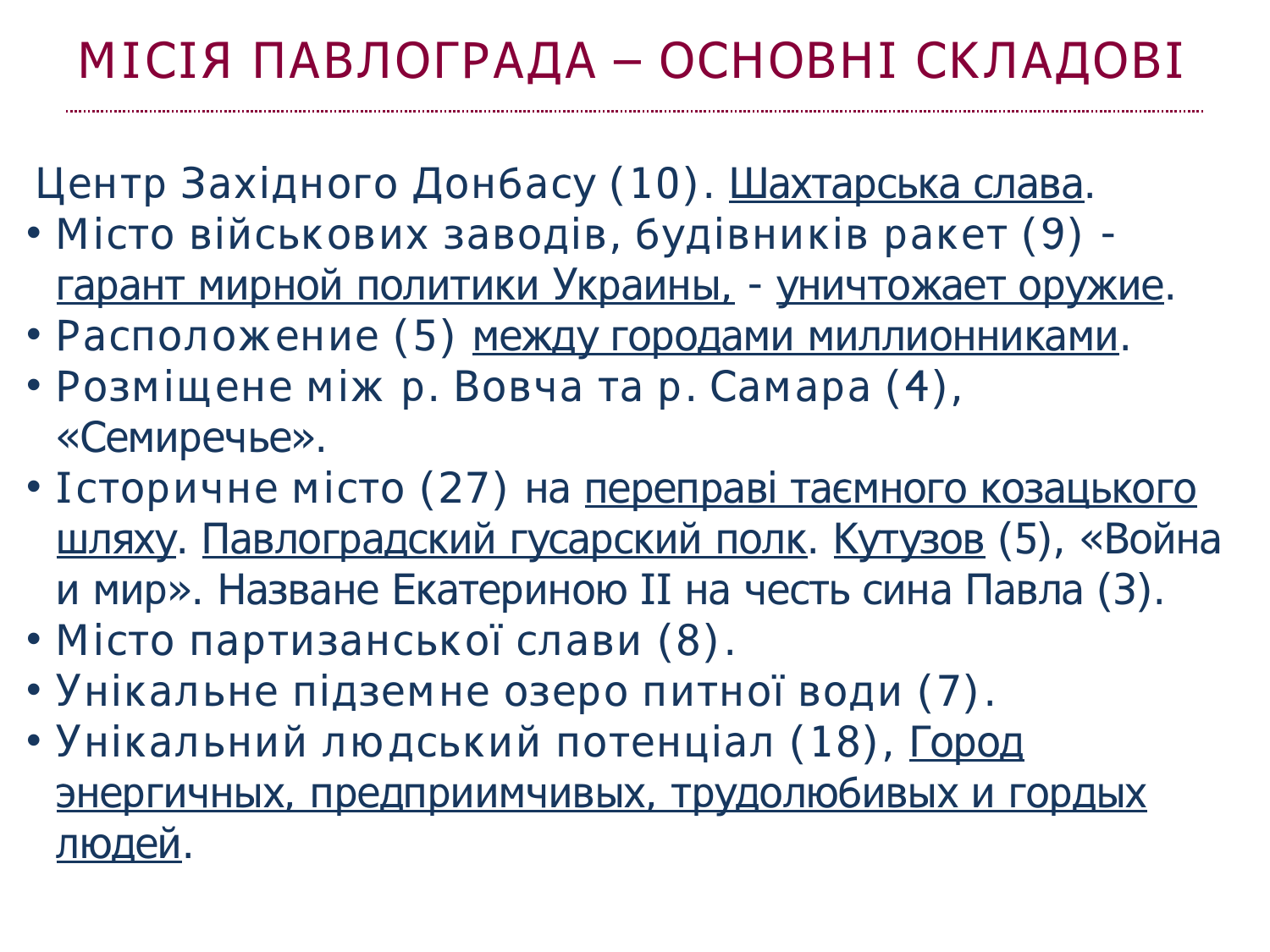

МІСІЯ ПАВЛОГРАДА – основні складові
 Центр Західного Донбасу (10). Шахтарська слава.
Місто військових заводів, будівників ракет (9) - гарант мирной политики Украины, - уничтожает оружие.
Расположение (5) между городами миллионниками.
Розміщене між р. Вовча та р. Самара (4), «Семиречье».
Історичне місто (27) на переправі таємного козацького шляху. Павлоградский гусарский полк. Кутузов (5), «Война и мир». Назване Екатериною ІІ на честь сина Павла (3).
Місто партизанської слави (8).
Унікальне підземне озеро питної води (7).
Унікальний людський потенціал (18), Город энергичных, предприимчивых, трудолюбивых и гордых людей.